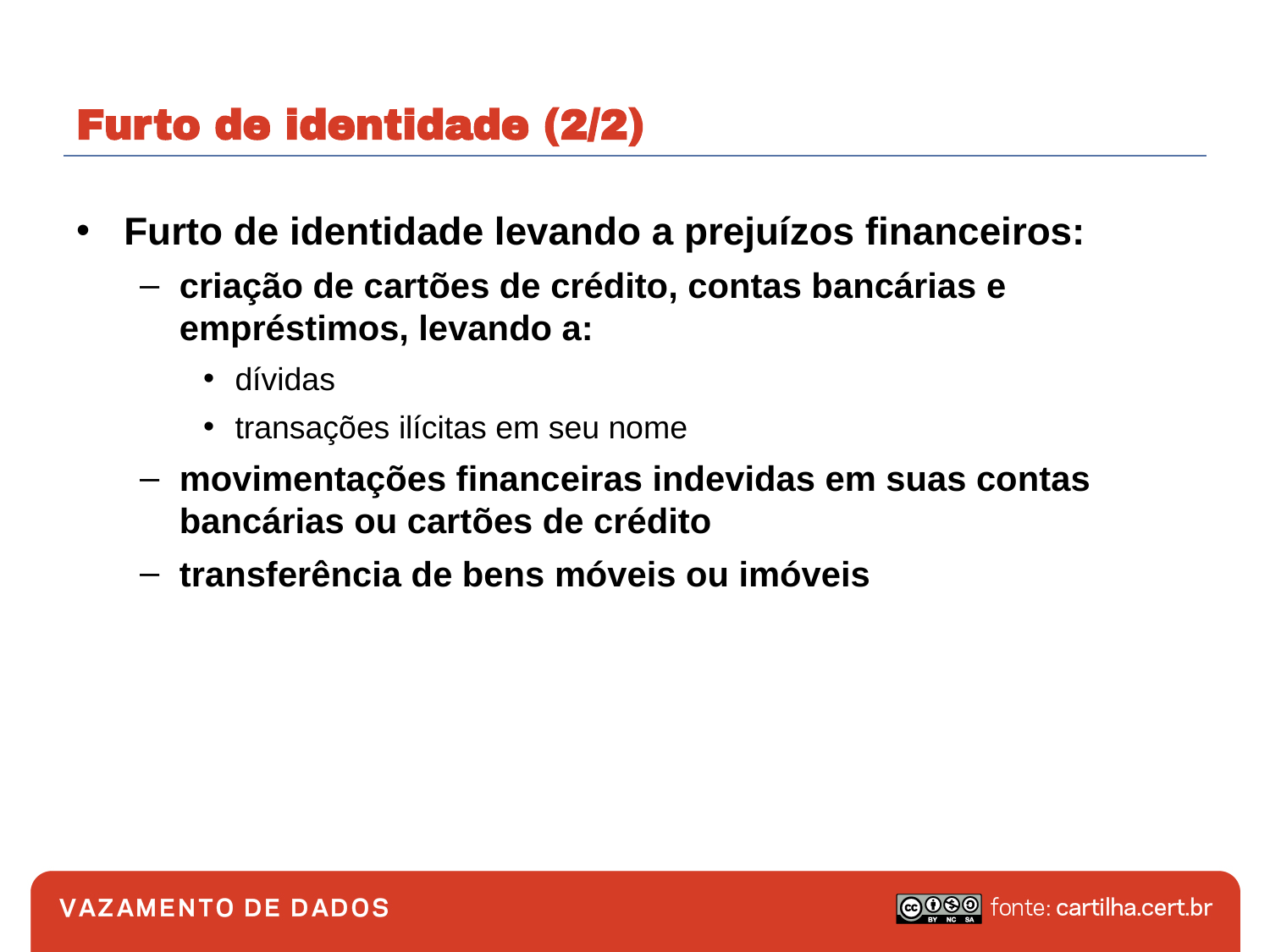

# Furto de identidade (2/2)
Furto de identidade levando a prejuízos financeiros:
criação de cartões de crédito, contas bancárias e empréstimos, levando a:
dívidas
transações ilícitas em seu nome
movimentações financeiras indevidas em suas contas bancárias ou cartões de crédito
transferência de bens móveis ou imóveis